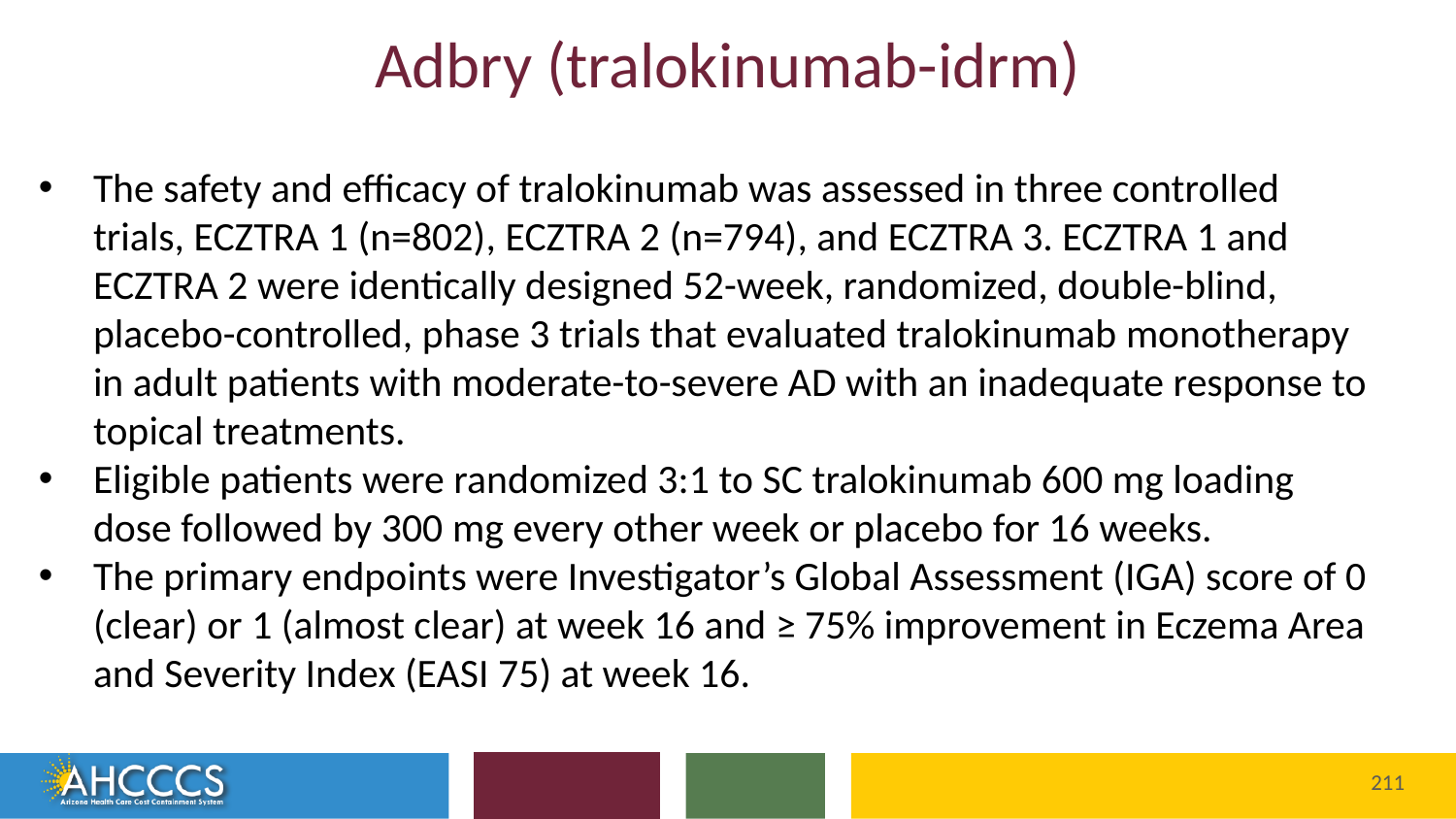

# Adbry (tralokinumab-idrm)
The safety and efficacy of tralokinumab was assessed in three controlled trials, ECZTRA 1 (n=802), ECZTRA 2 (n=794), and ECZTRA 3. ECZTRA 1 and ECZTRA 2 were identically designed 52-week, randomized, double-blind, placebo-controlled, phase 3 trials that evaluated tralokinumab monotherapy in adult patients with moderate-to-severe AD with an inadequate response to topical treatments.
Eligible patients were randomized 3:1 to SC tralokinumab 600 mg loading dose followed by 300 mg every other week or placebo for 16 weeks.
The primary endpoints were Investigator’s Global Assessment (IGA) score of 0 (clear) or 1 (almost clear) at week 16 and ≥ 75% improvement in Eczema Area and Severity Index (EASI 75) at week 16.